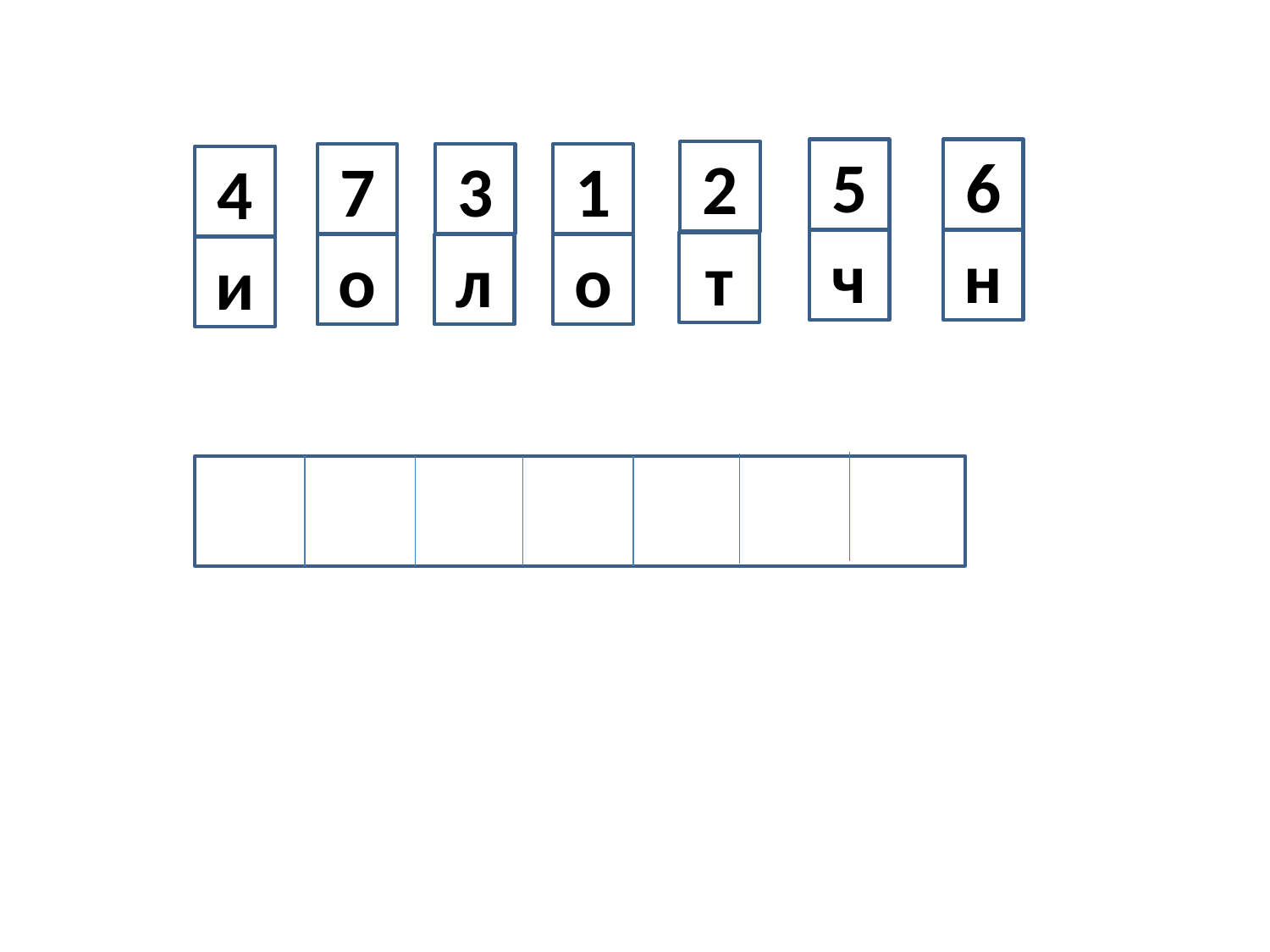

5
6
2
7
3
1
4
ч
н
т
о
л
о
и